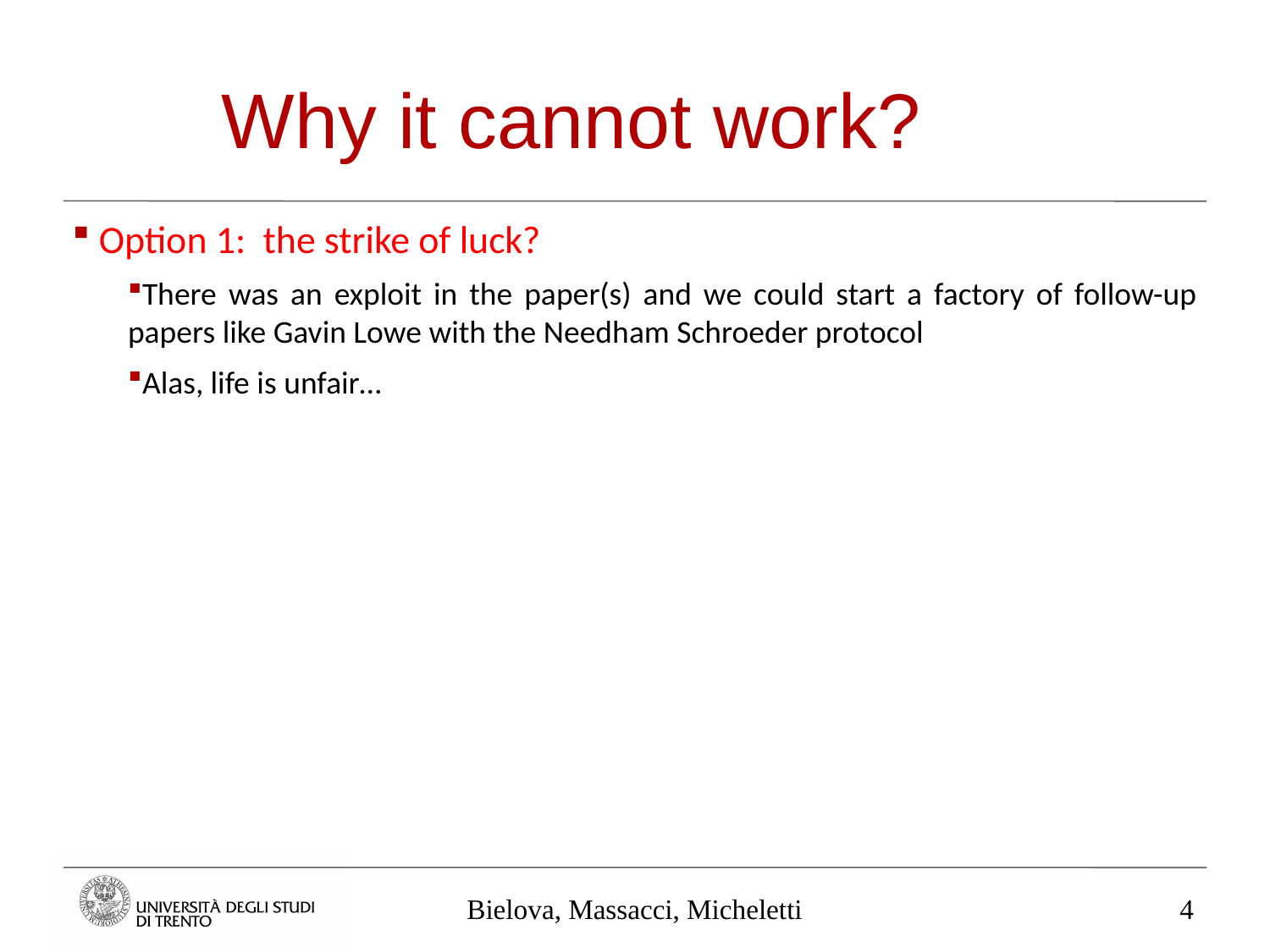

Why it cannot work?
 Option 1:  the strike of luck?
There was an exploit in the paper(s) and we could start a factory of follow-up papers like Gavin Lowe with the Needham Schroeder protocol
Alas, life is unfair…
Bielova, Massacci, Micheletti

4